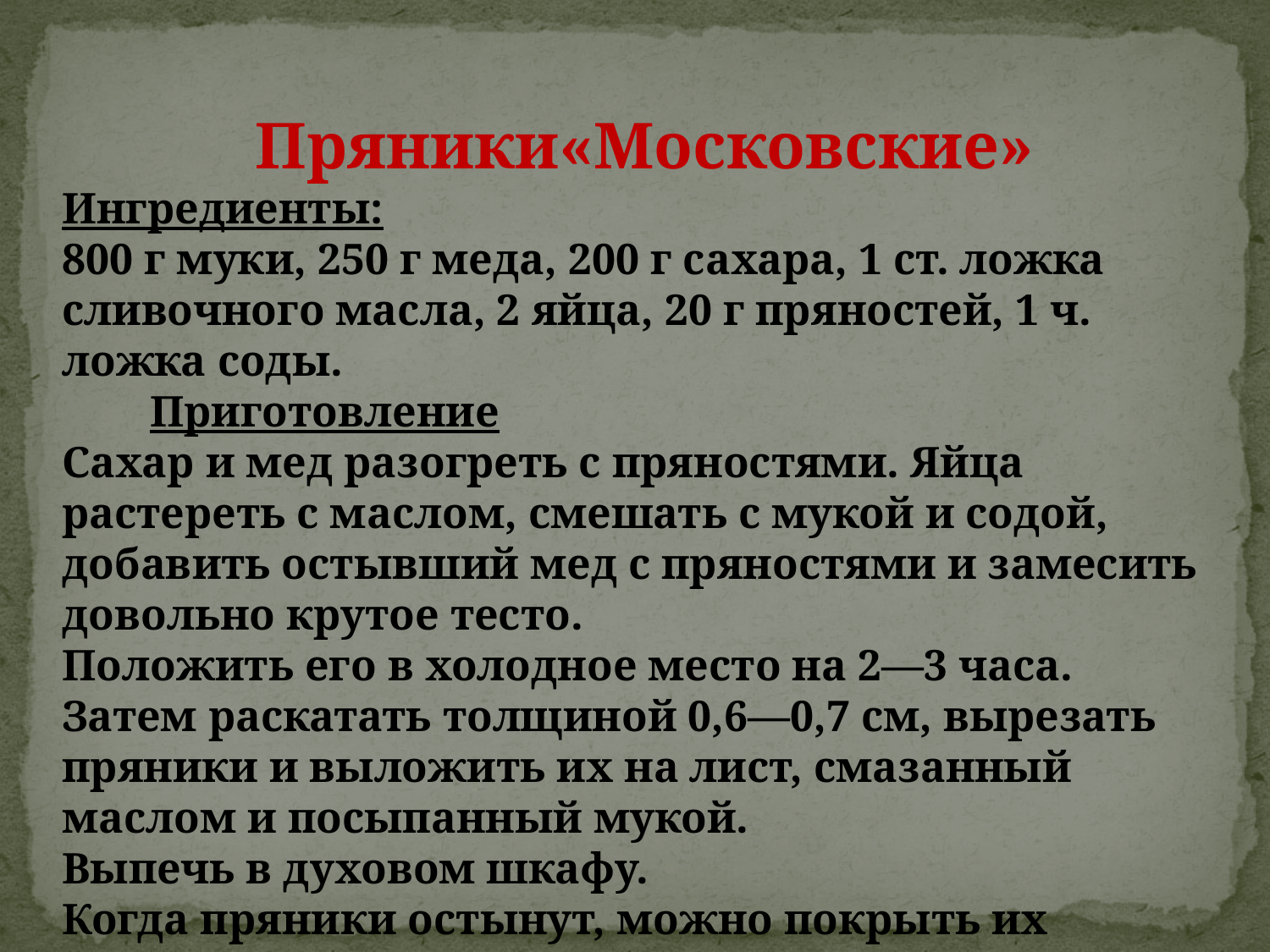

Пряники«Московские»
Ингредиенты:
800 г муки, 250 г меда, 200 г сахара, 1 ст. ложка сливочного масла, 2 яйца, 20 г пряностей, 1 ч. ложка соды.
        Приготовление
Сахар и мед разогреть с пряностями. Яйца растереть с маслом, смешать с мукой и содой, добавить остывший мед с пряностями и замесить довольно крутое тесто.
Положить его в холодное место на 2—3 часа.
Затем раскатать толщиной 0,6—0,7 см, вырезать пряники и выложить их на лист, смазанный маслом и посыпанный мукой.
Выпечь в духовом шкафу.
Когда пряники остынут, можно покрыть их глазурью.